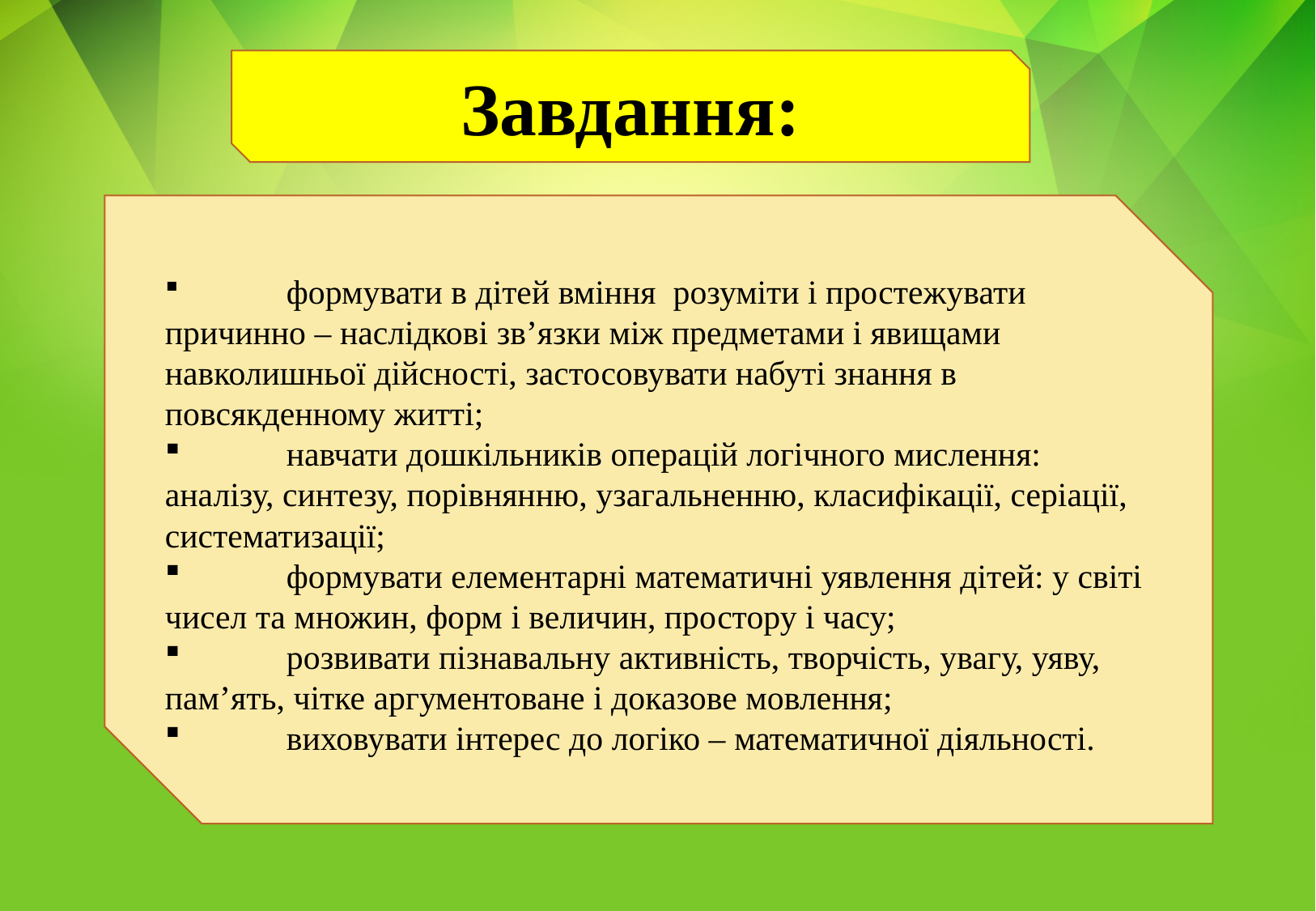

Завдання:

 	формувати в дітей вміння  розуміти і простежувати причинно – наслідкові зв’язки між предметами і явищами навколишньої дійсності, застосовувати набуті знання в повсякденному житті;
	навчати дошкільників операцій логічного мислення: аналізу, синтезу, порівнянню, узагальненню, класифікації, серіації, систематизації;
	формувати елементарні математичні уявлення дітей: у світі чисел та множин, форм і величин, простору і часу;
	розвивати пізнавальну активність, творчість, увагу, уяву, пам’ять, чітке аргументоване і доказове мовлення;
	виховувати інтерес до логіко – математичної діяльності.